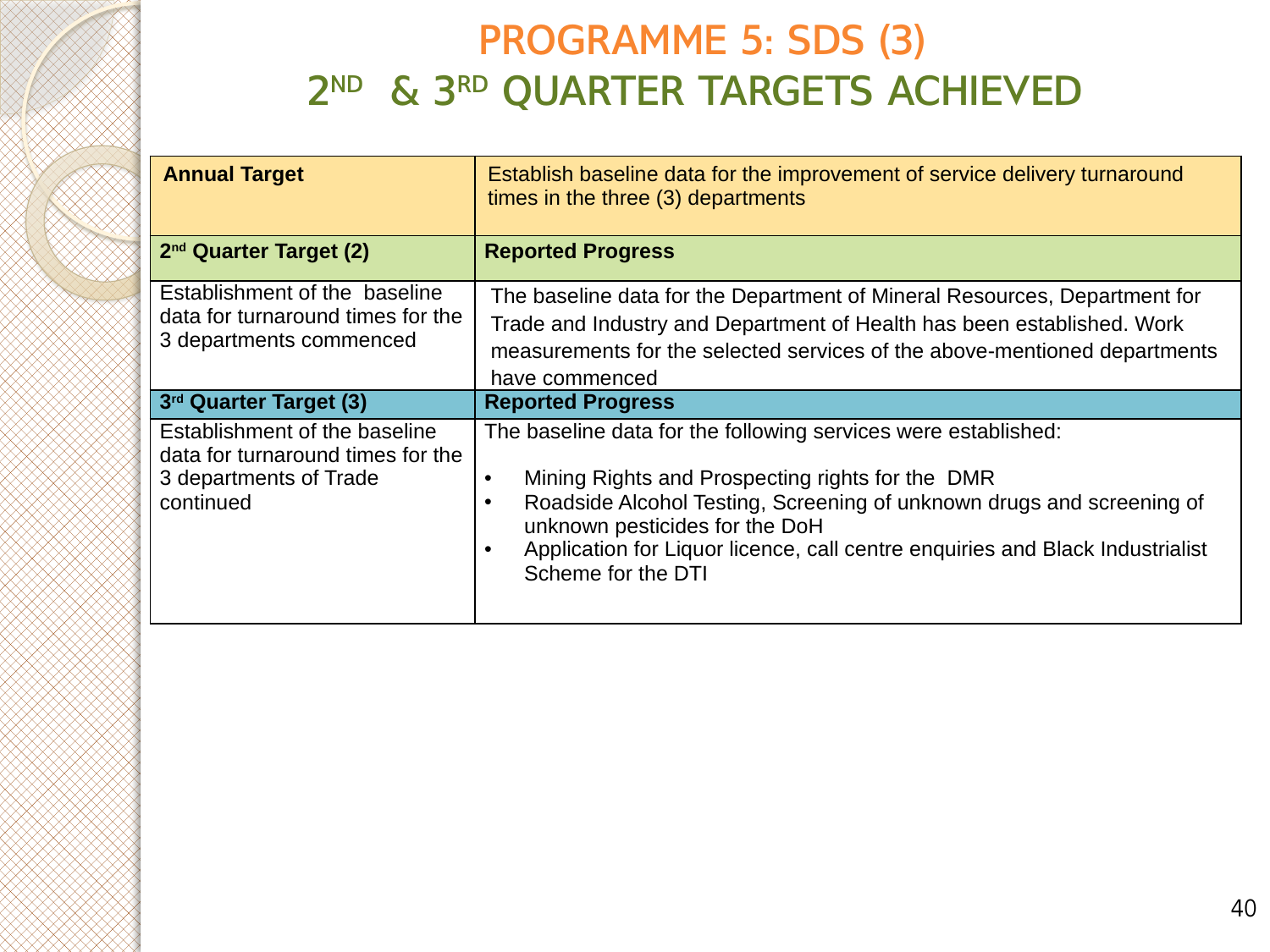

# PROGRAMME 5: SDS (3) 2ND  & 3RD QUARTER TARGETS ACHIEVED
| Annual Target | Establish baseline data for the improvement of service delivery turnaround times in the three (3) departments |
| --- | --- |
| 2nd Quarter Target (2) | Reported Progress |
| Establishment of the baseline data for turnaround times for the 3 departments commenced | The baseline data for the Department of Mineral Resources, Department for Trade and Industry and Department of Health has been established. Work measurements for the selected services of the above-mentioned departments have commenced |
| 3rd Quarter Target (3) | Reported Progress |
| Establishment of the baseline data for turnaround times for the 3 departments of Trade continued | The baseline data for the following services were established:   Mining Rights and Prospecting rights for the DMR Roadside Alcohol Testing, Screening of unknown drugs and screening of unknown pesticides for the DoH Application for Liquor licence, call centre enquiries and Black Industrialist Scheme for the DTI |
40